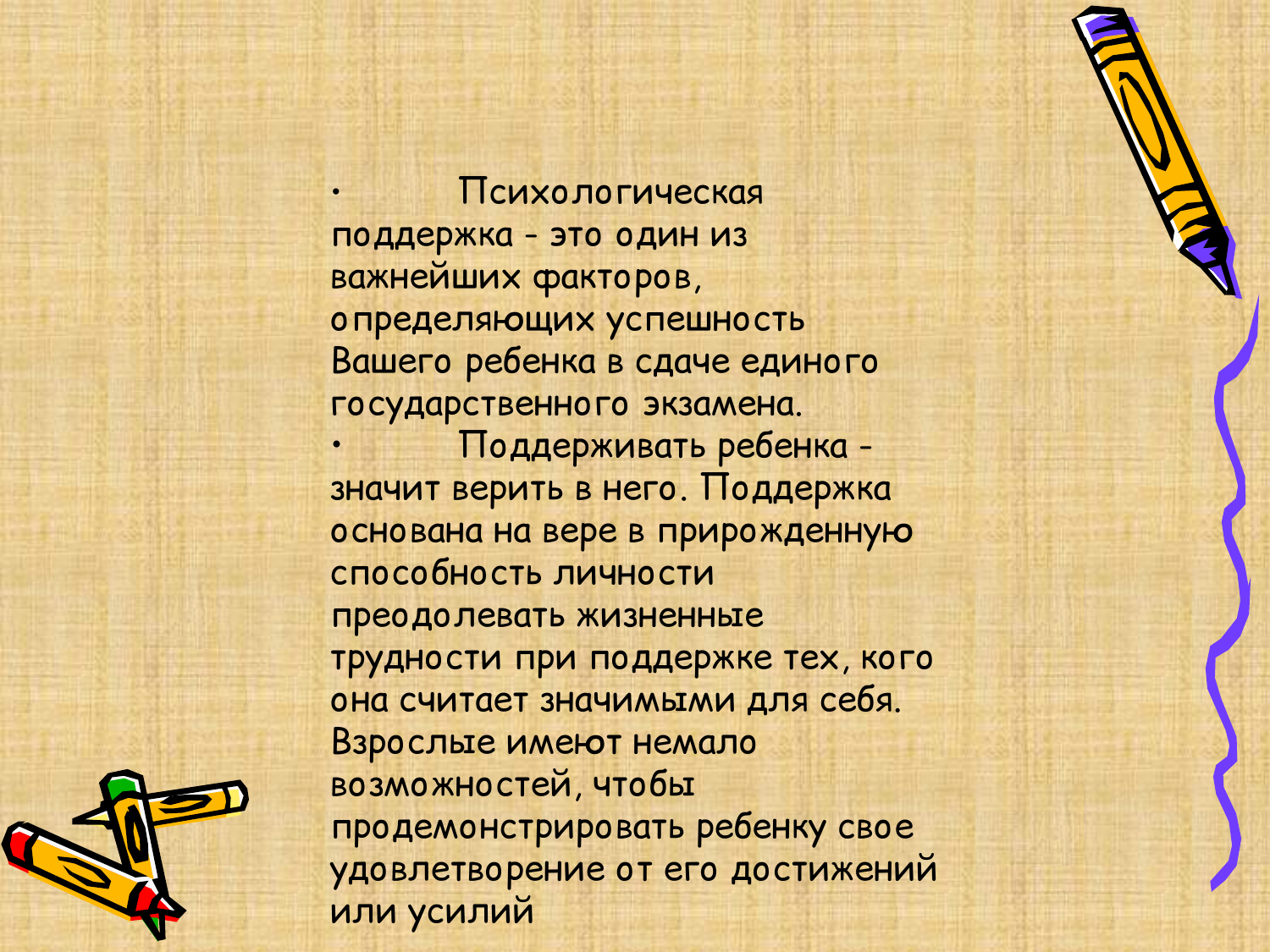

•	Психологическая поддержка - это один из важнейших факторов, определяющих успешность Вашего ребенка в сдаче единого государственного экзамена.
•	Поддерживать ребенка - значит верить в него. Поддержка основана на вере в прирожденную способность личности преодолевать жизненные трудности при поддержке тех, кого она считает значимыми для себя. Взрослые имеют немало возможностей, чтобы продемонстрировать ребенку свое удовлетворение от его достижений или усилий